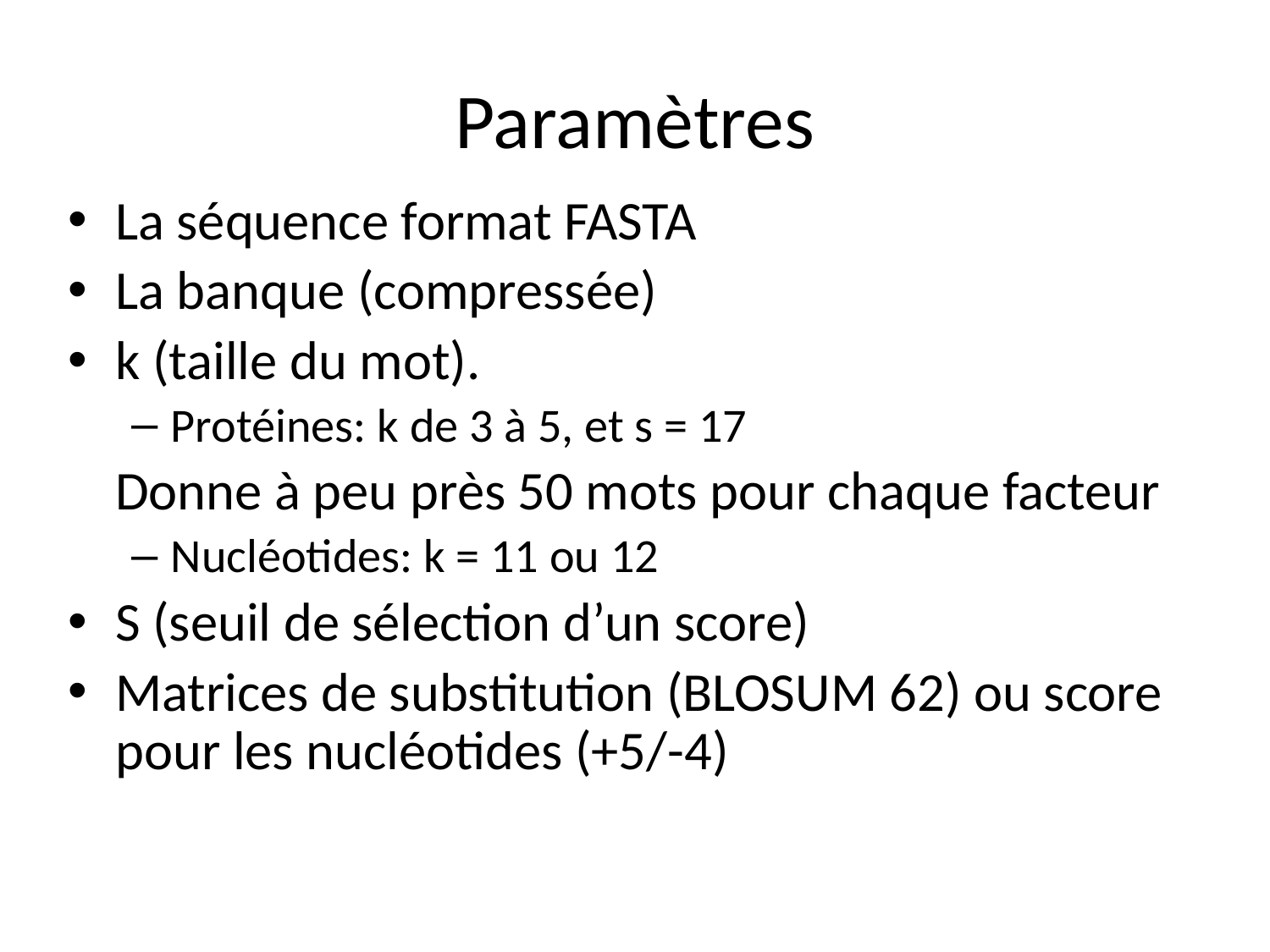

# Paramètres
La séquence format FASTA
La banque (compressée)
k (taille du mot).
Protéines: k de 3 à 5, et s = 17
	Donne à peu près 50 mots pour chaque facteur
Nucléotides: k = 11 ou 12
S (seuil de sélection d’un score)
Matrices de substitution (BLOSUM 62) ou score pour les nucléotides (+5/-4)